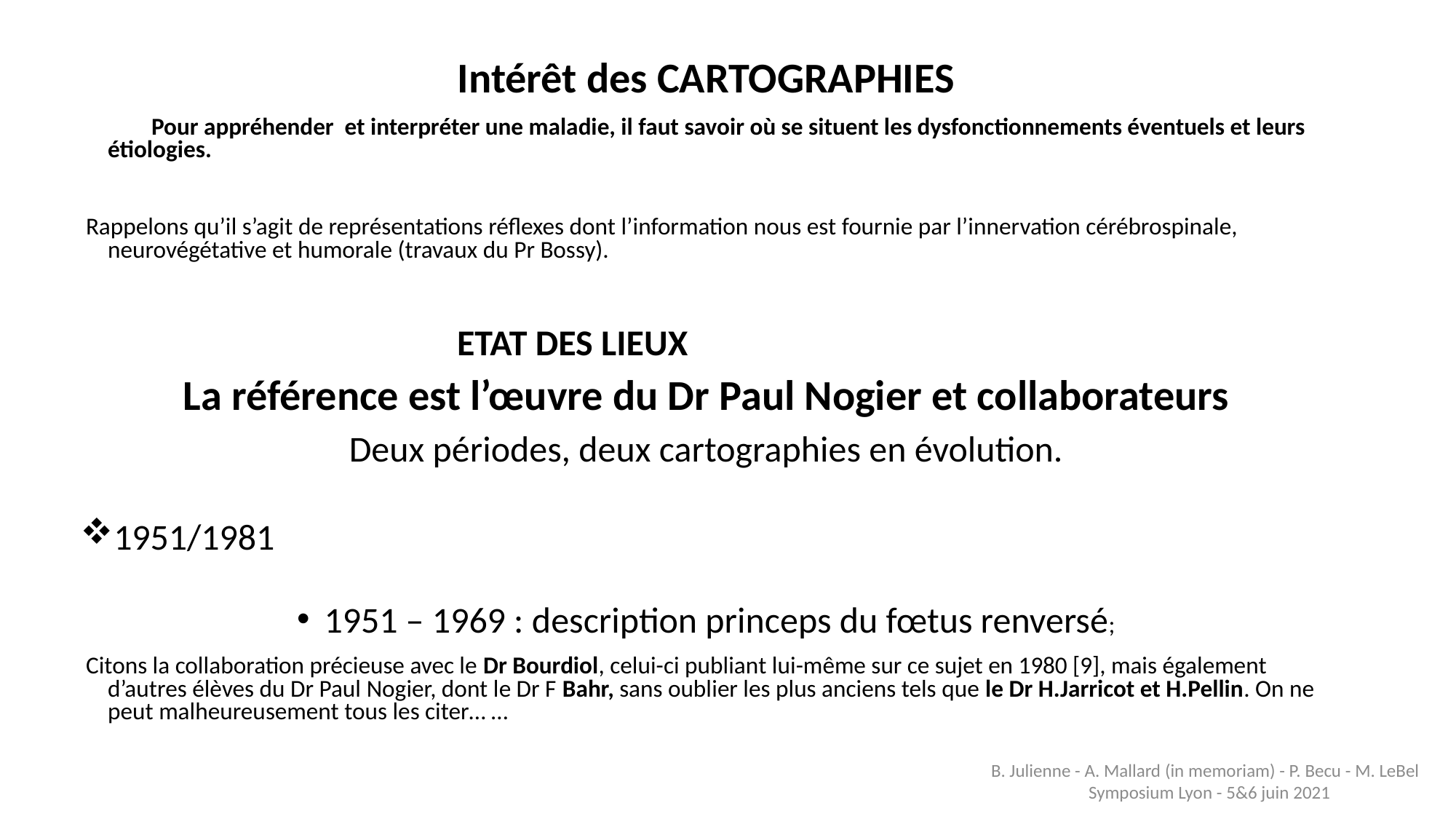

Intérêt des CARTOGRAPHIES
             Pour appréhender  et interpréter une maladie, il faut savoir où se situent les dysfonctionnements éventuels et leurs étiologies.

 Rappelons qu’il s’agit de représentations réflexes dont l’information nous est fournie par l’innervation cérébrospinale, neurovégétative et humorale (travaux du Pr Bossy).

                                              ETAT DES LIEUX
La référence est l’œuvre du Dr Paul Nogier et collaborateurs
Deux périodes, deux cartographies en évolution.

1951/1981

1951 – 1969 : description princeps du fœtus renversé;
 Citons la collaboration précieuse avec le Dr Bourdiol, celui-ci publiant lui-même sur ce sujet en 1980 [9], mais également d’autres élèves du Dr Paul Nogier, dont le Dr F Bahr, sans oublier les plus anciens tels que le Dr H.Jarricot et H.Pellin. On ne peut malheureusement tous les citer… …
B. Julienne - A. Mallard (in memoriam) - P. Becu - M. LeBel   Symposium Lyon - 5&6 juin 2021